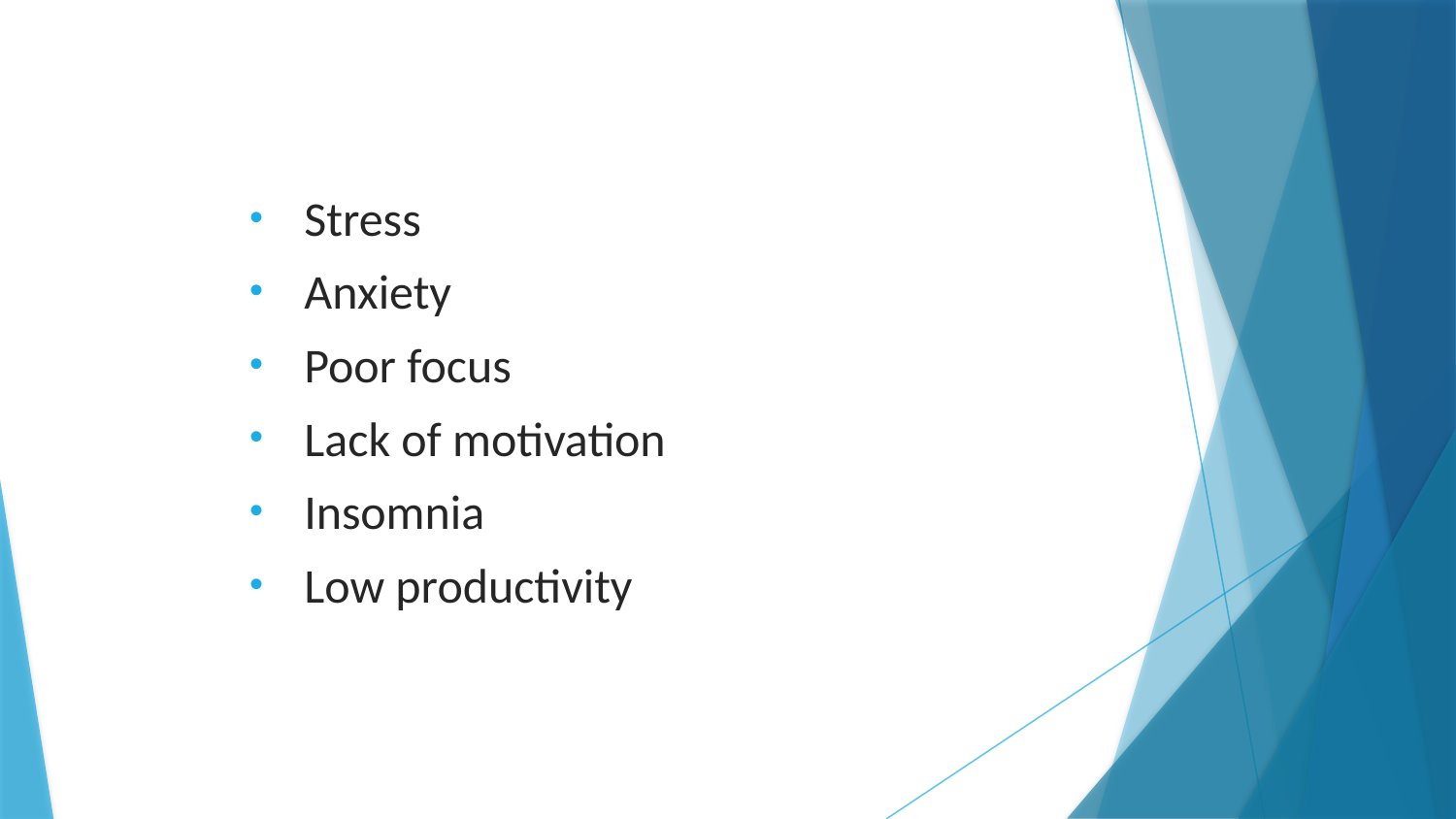

Stress
Anxiety
Poor focus
Lack of motivation
Insomnia
Low productivity